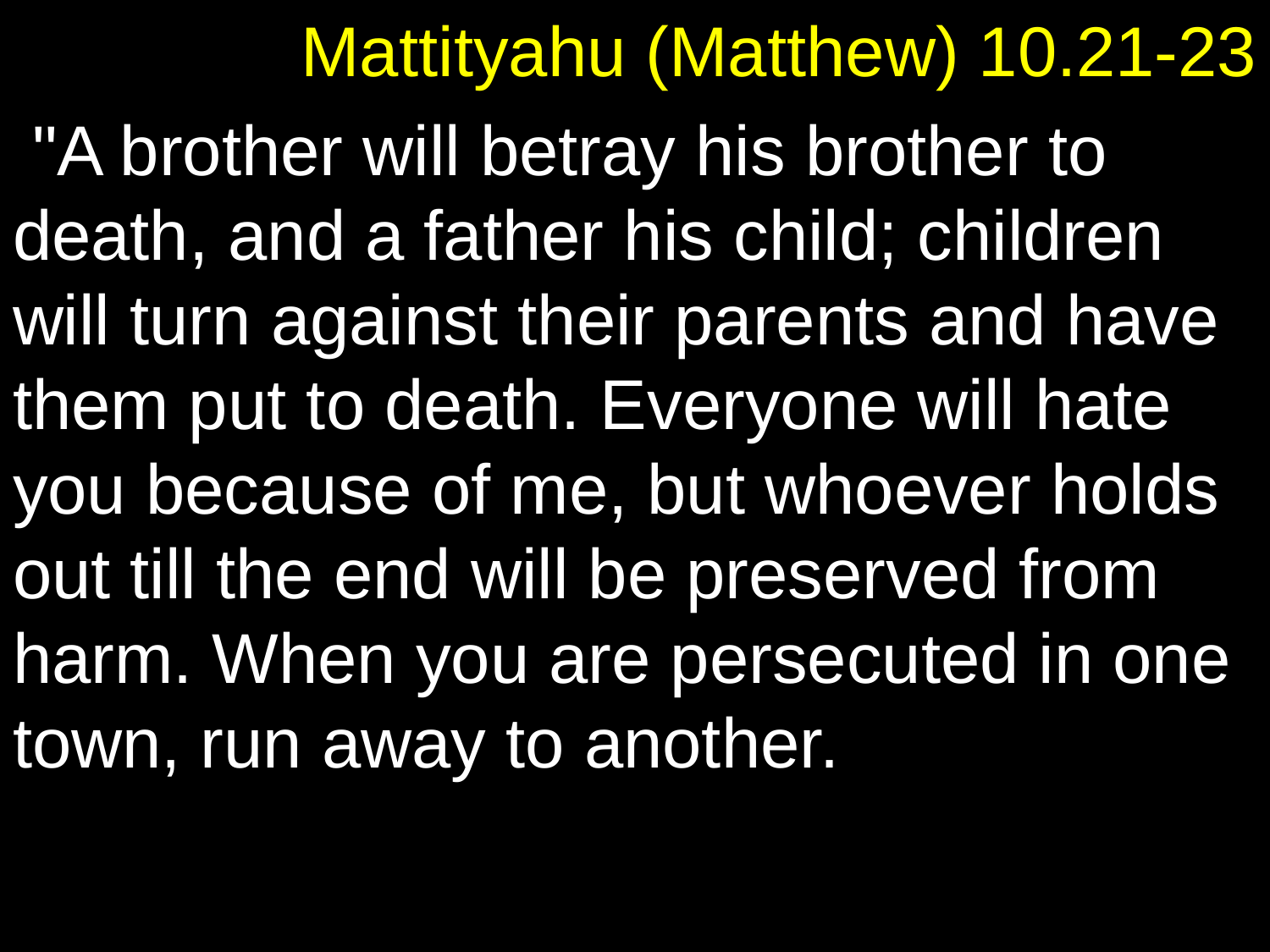

Mattityahu (Matthew) 10.21-23
 "A brother will betray his brother to death, and a father his child; children will turn against their parents and have them put to death. Everyone will hate you because of me, but whoever holds out till the end will be preserved from harm. When you are persecuted in one town, run away to another.